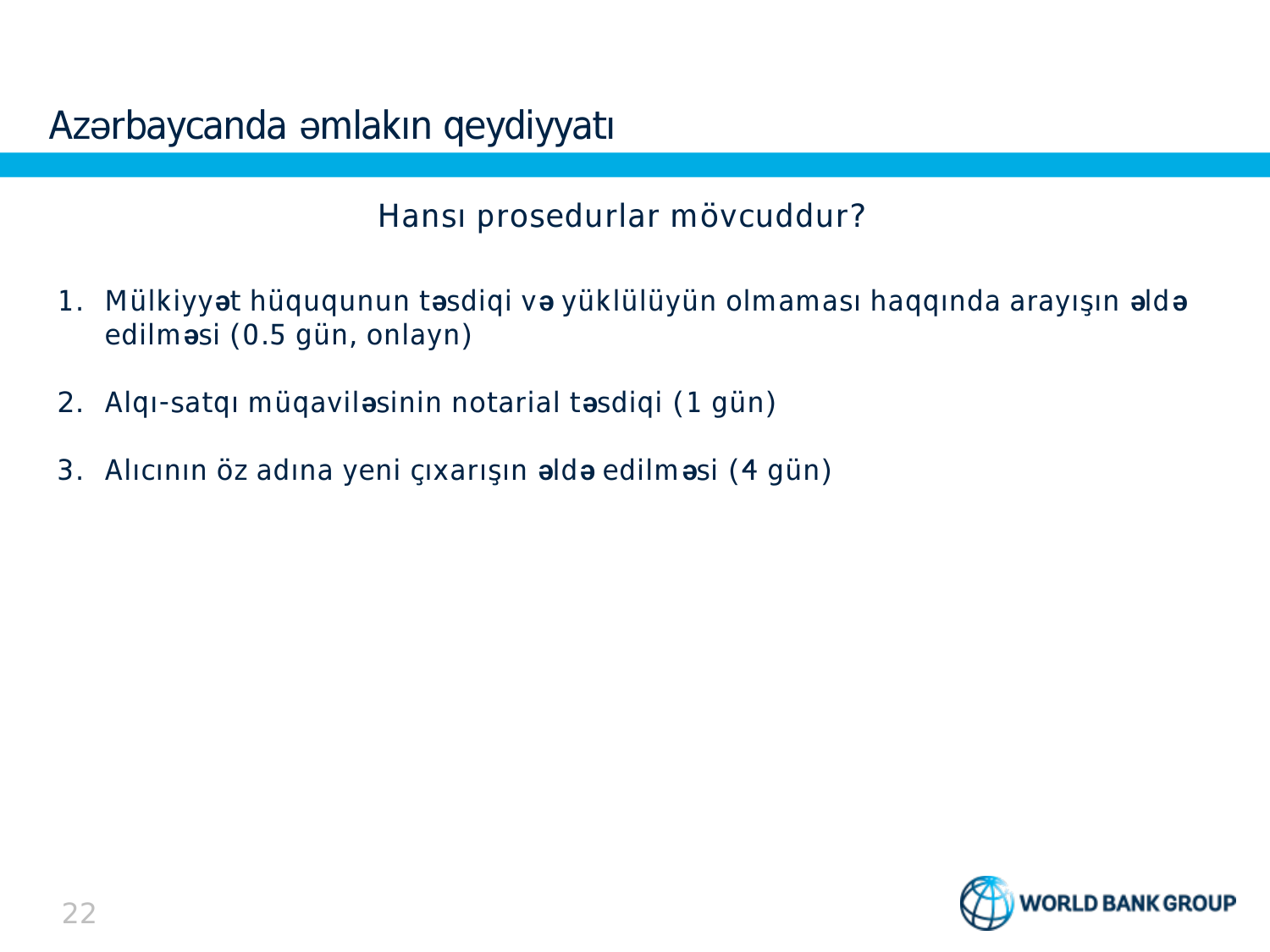

# Azərbaycanda əmlakın qeydiyyatı
Hansı prosedurlar mövcuddur?

Mülkiyyət hüququnun təsdiqi və yüklülüyün olmaması haqqında arayışın əldə edilməsi (0.5 gün, onlayn)

Alqı-satqı müqaviləsinin notarial təsdiqi (1 gün)

Alıcının öz adına yeni çıxarışın əldə edilməsi (4 gün)

22